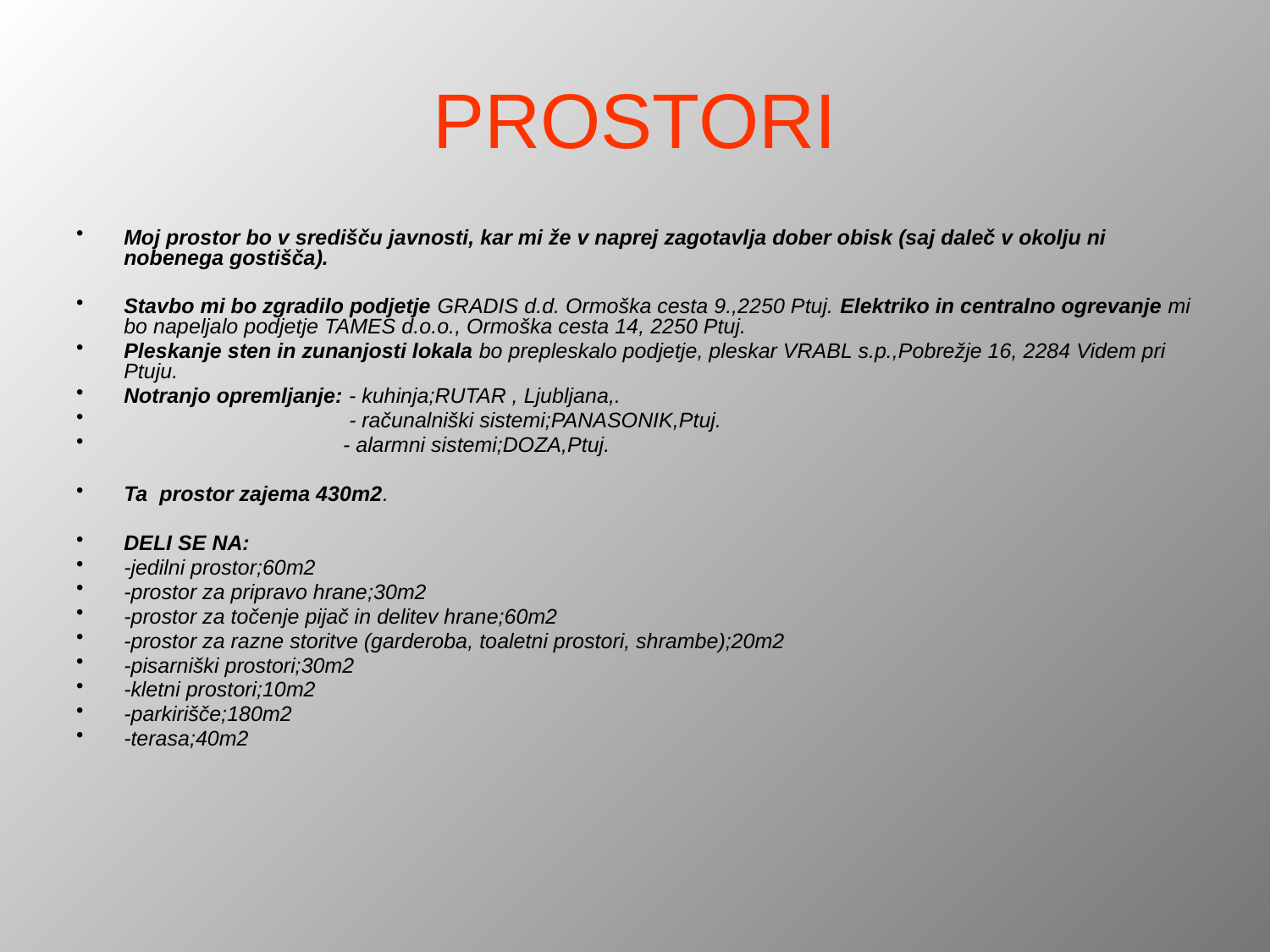

# PROSTORI
Moj prostor bo v središču javnosti, kar mi že v naprej zagotavlja dober obisk (saj daleč v okolju ni nobenega gostišča).

Stavbo mi bo zgradilo podjetje GRADIS d.d. Ormoška cesta 9.,2250 Ptuj. Elektriko in centralno ogrevanje mi bo napeljalo podjetje TAMES d.o.o., Ormoška cesta 14, 2250 Ptuj.
Pleskanje sten in zunanjosti lokala bo prepleskalo podjetje, pleskar VRABL s.p.,Pobrežje 16, 2284 Videm pri Ptuju.
Notranjo opremljanje: - kuhinja;RUTAR , Ljubljana,.
                                      - računalniški sistemi;PANASONIK,Ptuj.
                                     - alarmni sistemi;DOZA,Ptuj.

Ta  prostor zajema 430m2.

DELI SE NA:
-jedilni prostor;60m2
-prostor za pripravo hrane;30m2
-prostor za točenje pijač in delitev hrane;60m2
-prostor za razne storitve (garderoba, toaletni prostori, shrambe);20m2
-pisarniški prostori;30m2
-kletni prostori;10m2
-parkirišče;180m2
-terasa;40m2